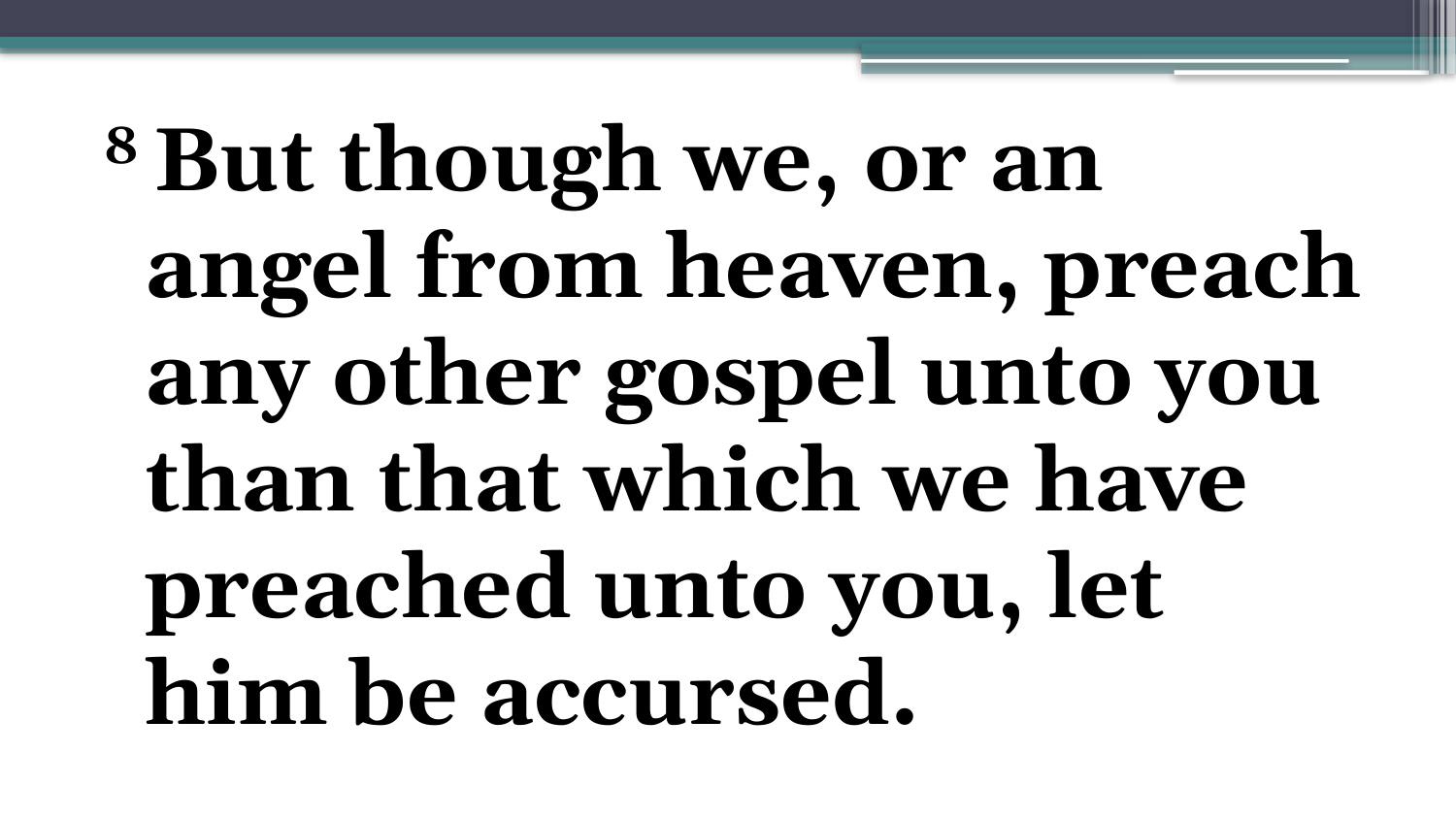

8 But though we, or an angel from heaven, preach any other gospel unto you than that which we have preached unto you, let him be accursed.